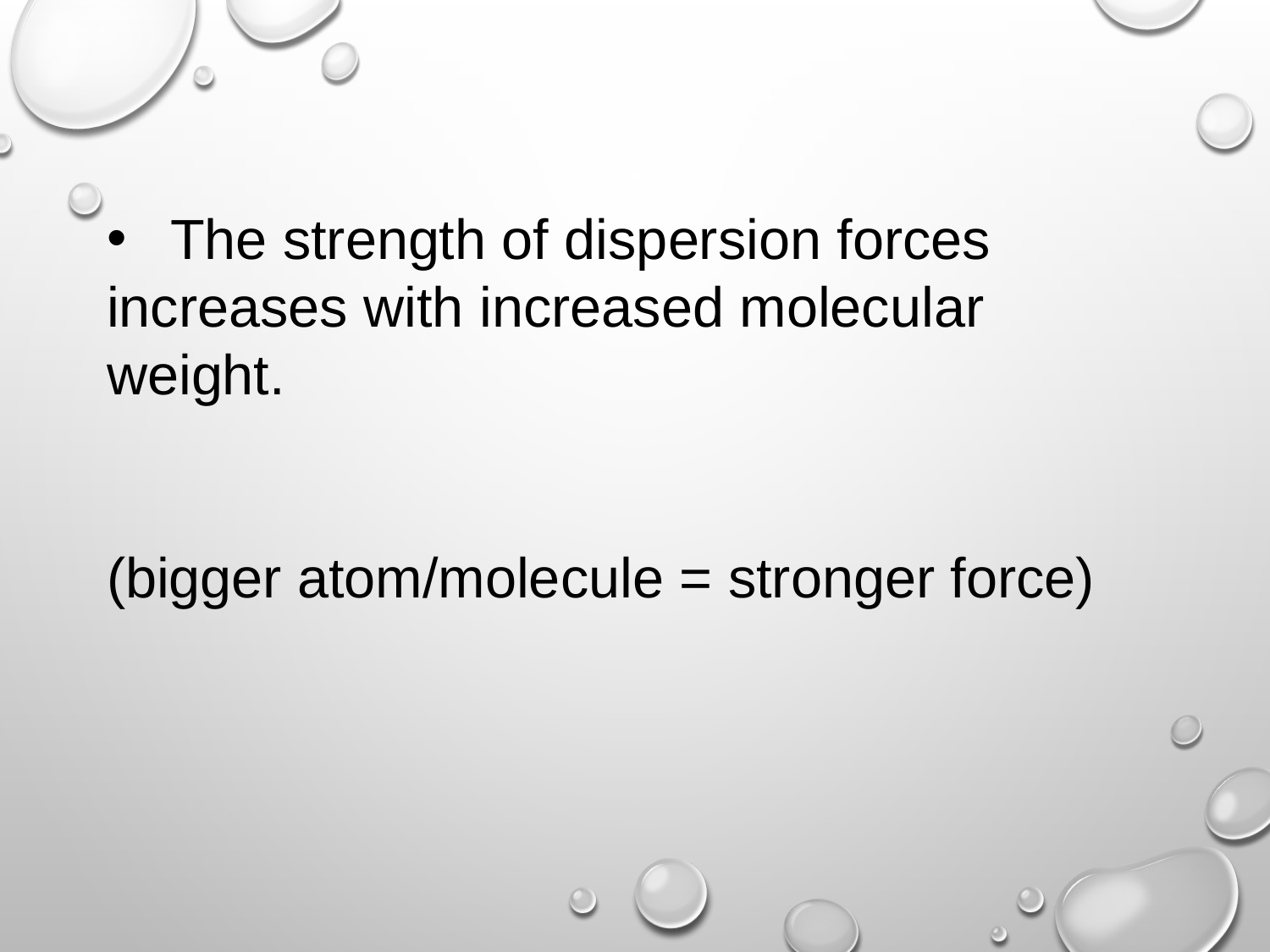

The strength of dispersion forces
increases with increased molecular
weight.

(bigger atom/molecule = stronger force)